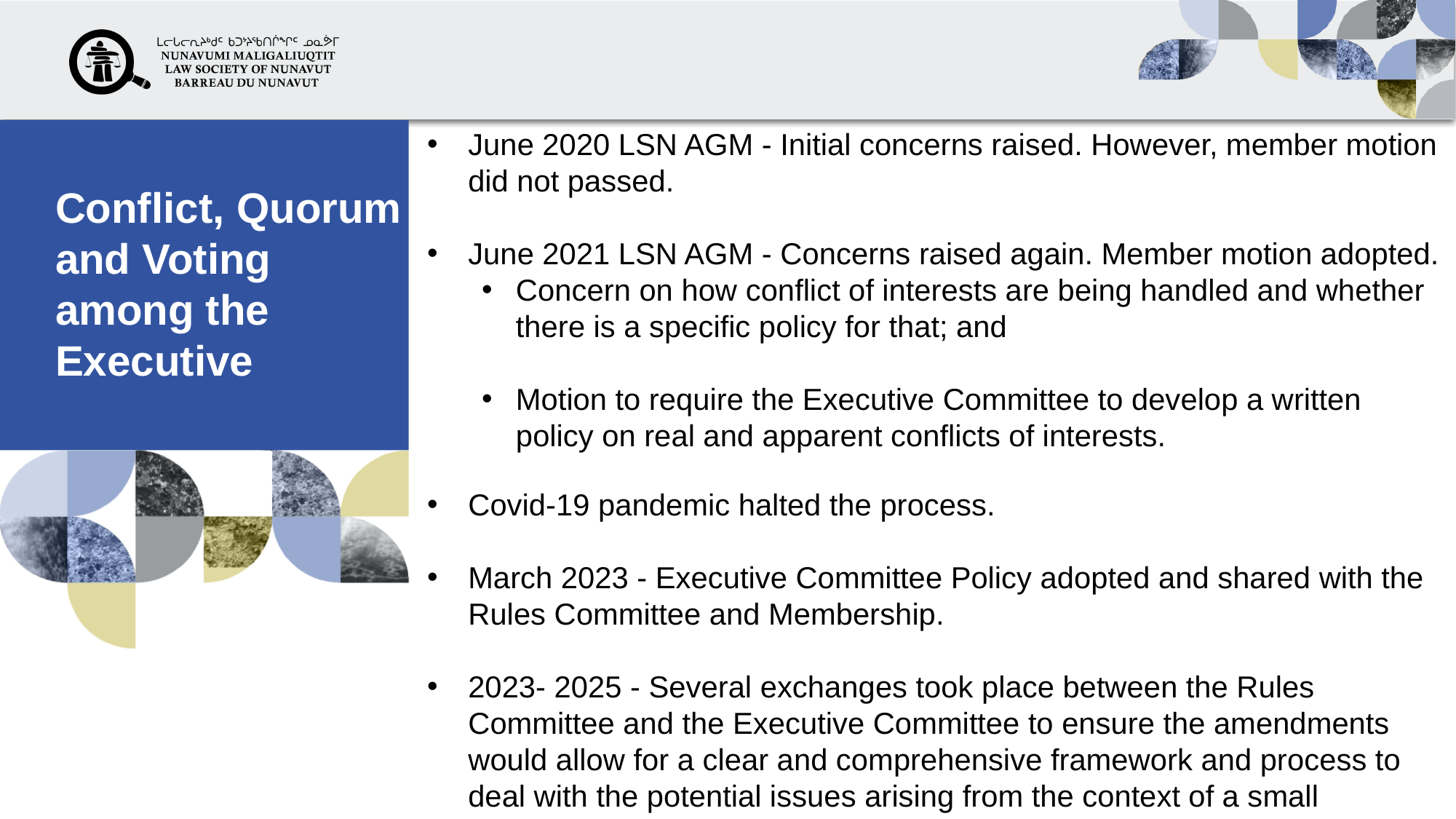

June 2020 LSN AGM - Initial concerns raised. However, member motion did not passed.

June 2021 LSN AGM - Concerns raised again. Member motion adopted.
Concern on how conflict of interests are being handled and whether there is a specific policy for that; and

Motion to require the Executive Committee to develop a written policy on real and apparent conflicts of interests.

Covid-19 pandemic halted the process.

March 2023 - Executive Committee Policy adopted and shared with the Rules Committee and Membership.

2023- 2025 - Several exchanges took place between the Rules Committee and the Executive Committee to ensure the amendments would allow for a clear and comprehensive framework and process to deal with the potential issues arising from the context of a small jurisdiction.

# Conflict, Quorum and Voting among the Executive